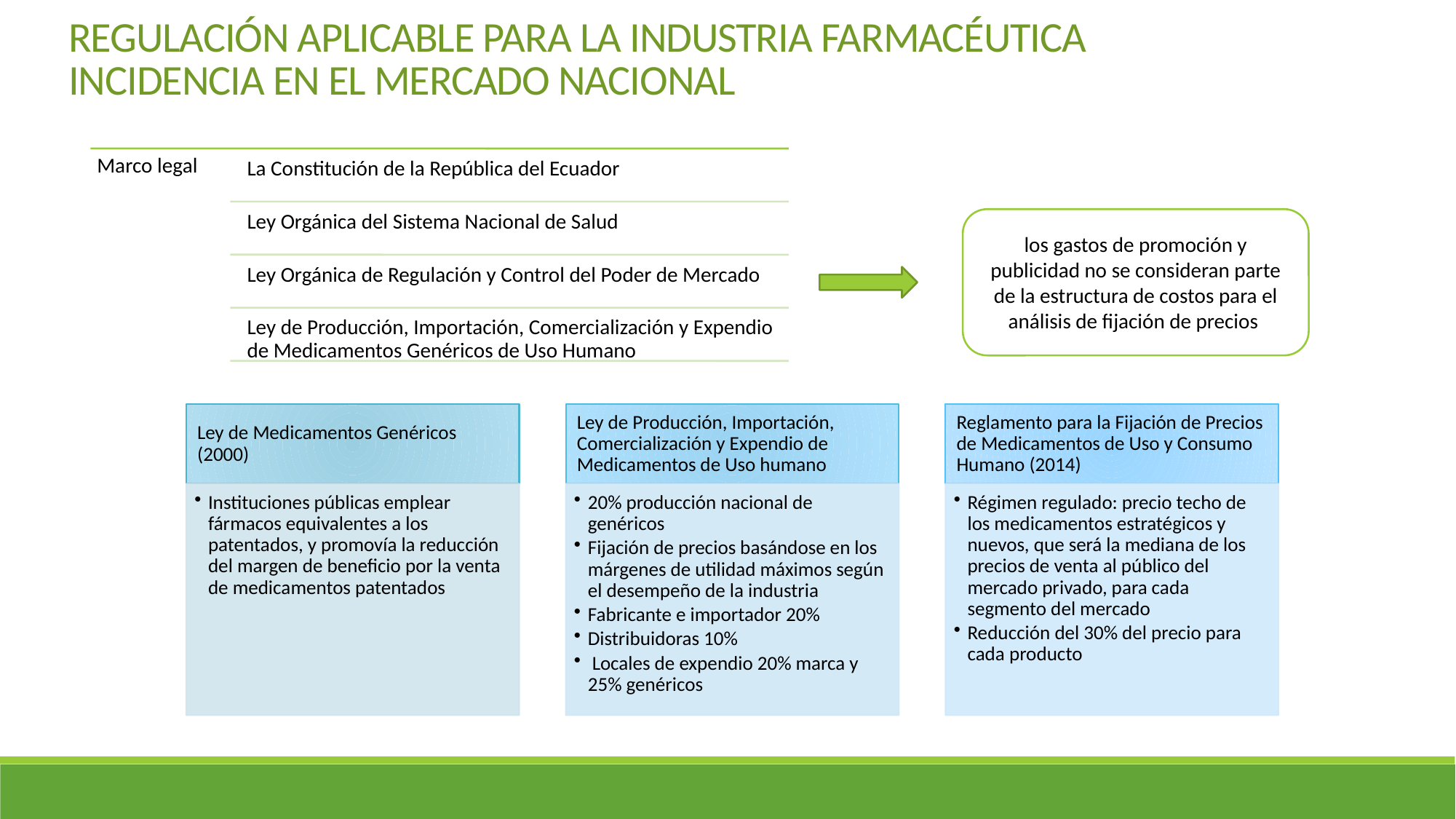

REGULACIÓN APLICABLE PARA LA INDUSTRIA FARMACÉUTICA
INCIDENCIA EN EL MERCADO NACIONAL
Marco legal
La Constitución de la República del Ecuador
Ley Orgánica del Sistema Nacional de Salud
Ley Orgánica de Regulación y Control del Poder de Mercado
Ley de Producción, Importación, Comercialización y Expendio de Medicamentos Genéricos de Uso Humano
los gastos de promoción y publicidad no se consideran parte de la estructura de costos para el análisis de fijación de precios

Ley de Medicamentos Genéricos (2000)
Instituciones públicas emplear fármacos equivalentes a los patentados, y promovía la reducción del margen de beneficio por la venta de medicamentos patentados
Ley de Producción, Importación, Comercialización y Expendio de Medicamentos de Uso humano
20% producción nacional de genéricos
Fijación de precios basándose en los márgenes de utilidad máximos según el desempeño de la industria
Fabricante e importador 20%
Distribuidoras 10%
 Locales de expendio 20% marca y 25% genéricos
Reglamento para la Fijación de Precios de Medicamentos de Uso y Consumo Humano (2014)
Régimen regulado: precio techo de los medicamentos estratégicos y nuevos, que será la mediana de los precios de venta al público del mercado privado, para cada segmento del mercado
Reducción del 30% del precio para cada producto